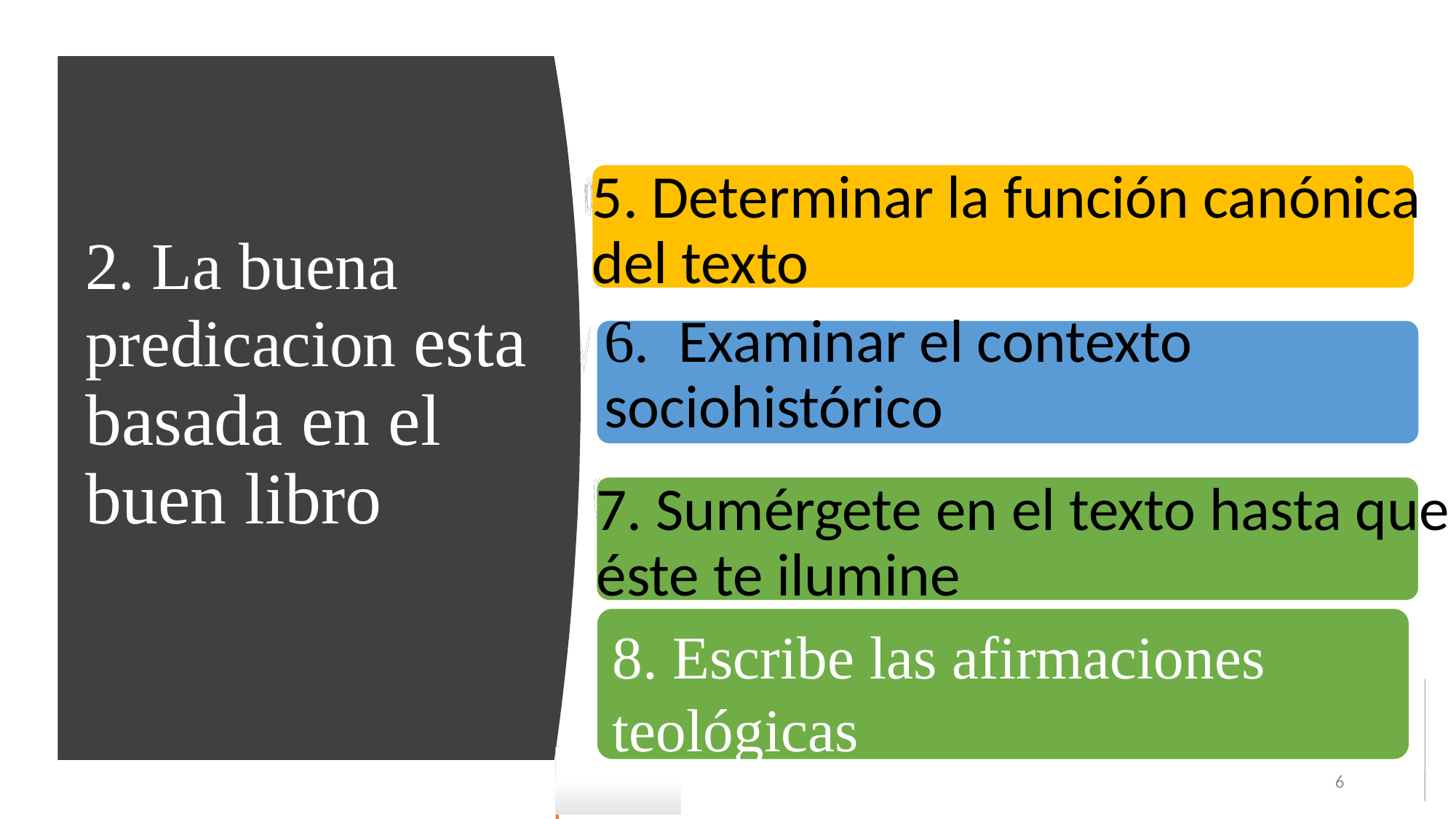

# 2. La buena predicacion esta basada en el buen libro

5. Determinar la función canónica del texto
6.  Examinar el contexto sociohistórico
7. Sumérgete en el texto hasta que éste te ilumine
8. Escribe las afirmaciones teológicas
6